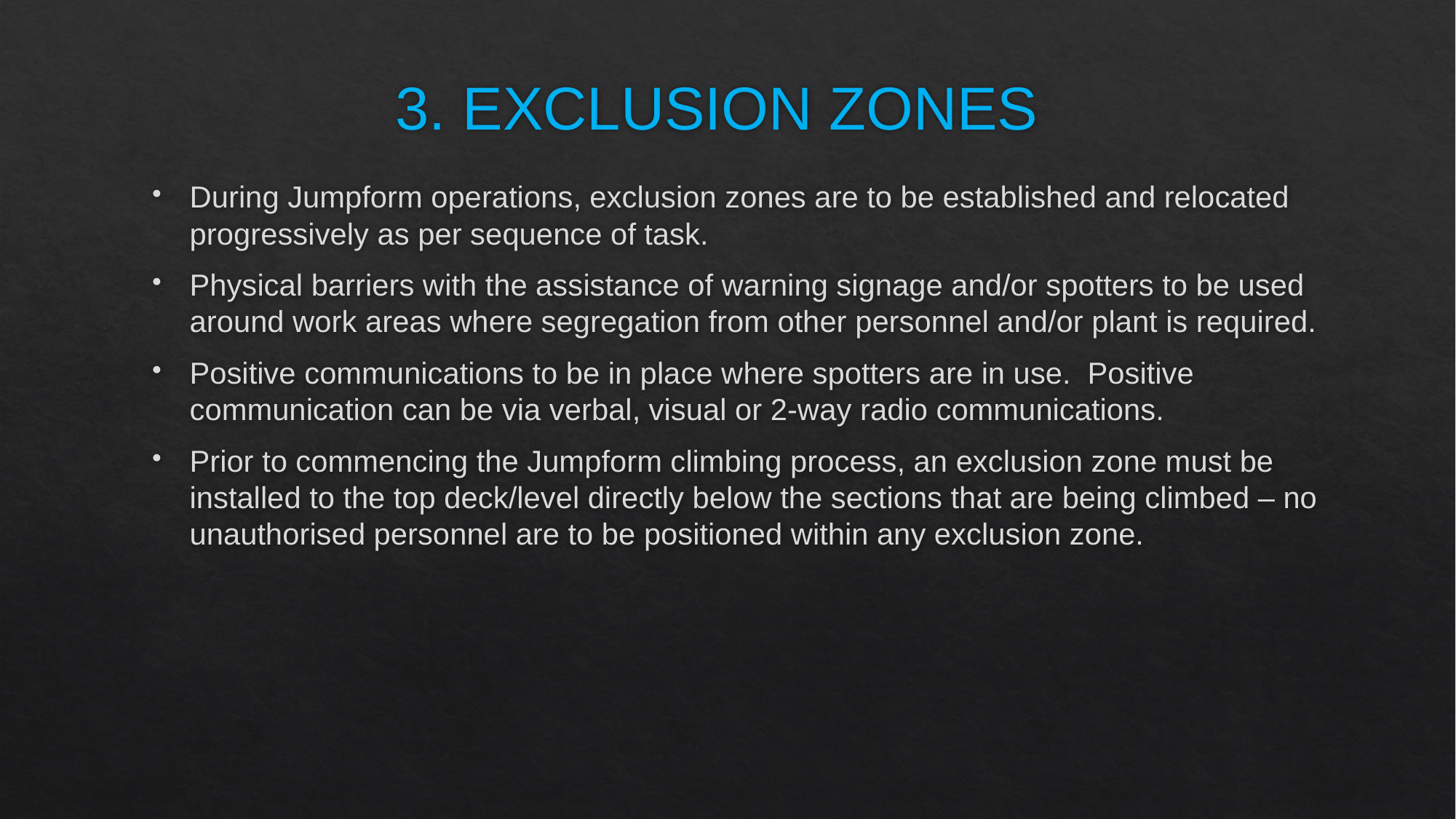

# 3. EXCLUSION ZONES
During Jumpform operations, exclusion zones are to be established and relocated progressively as per sequence of task.
Physical barriers with the assistance of warning signage and/or spotters to be used around work areas where segregation from other personnel and/or plant is required.
Positive communications to be in place where spotters are in use.  Positive communication can be via verbal, visual or 2-way radio communications.
Prior to commencing the Jumpform climbing process, an exclusion zone must be installed to the top deck/level directly below the sections that are being climbed – no unauthorised personnel are to be positioned within any exclusion zone.